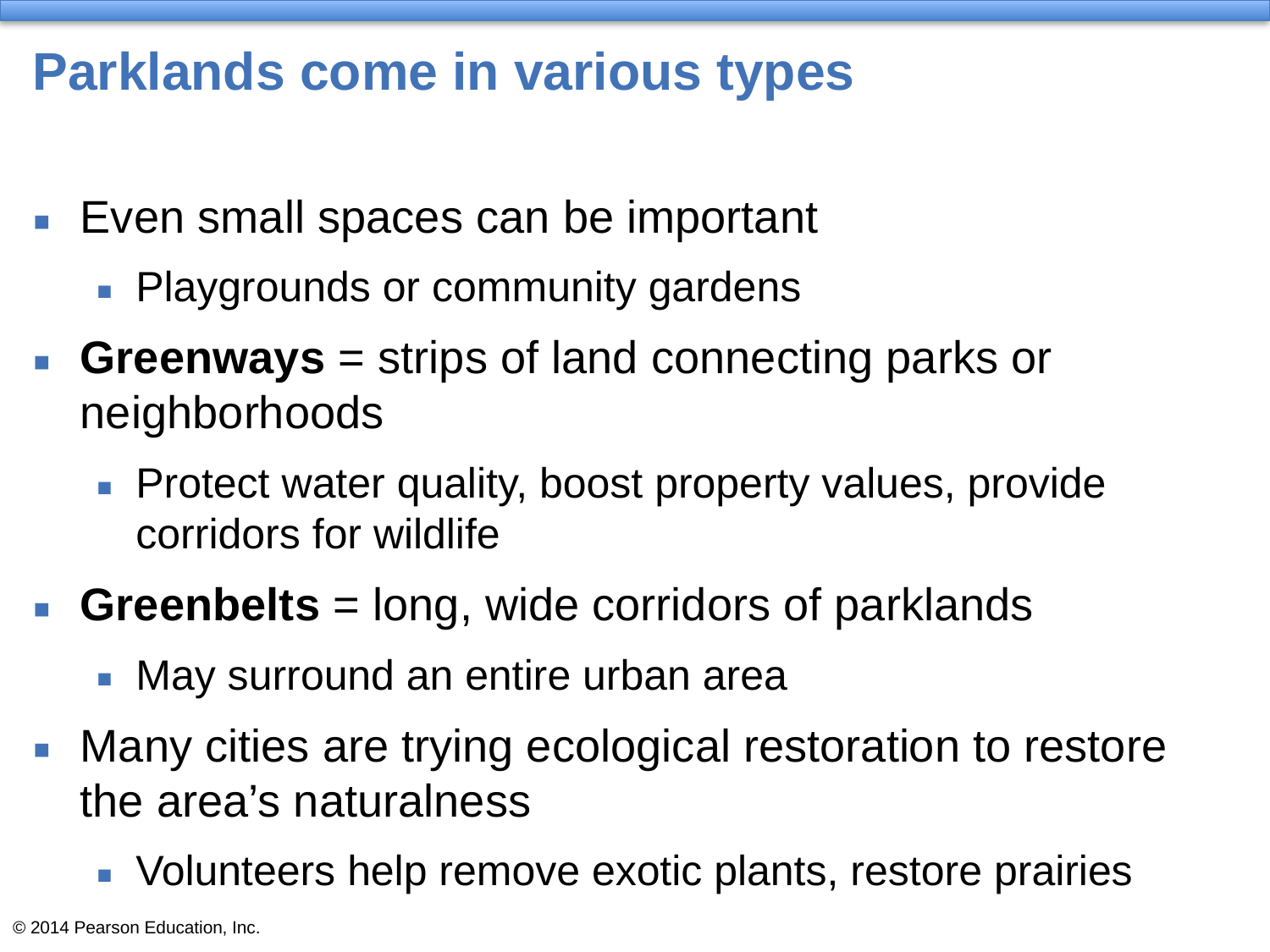

# Parklands come in various types
Even small spaces can be important
Playgrounds or community gardens
Greenways = strips of land connecting parks or
neighborhoods
Protect water quality, boost property values, provide corridors for wildlife
Greenbelts = long, wide corridors of parklands
May surround an entire urban area
Many cities are trying ecological restoration to restore the area’s naturalness
Volunteers help remove exotic plants, restore prairies